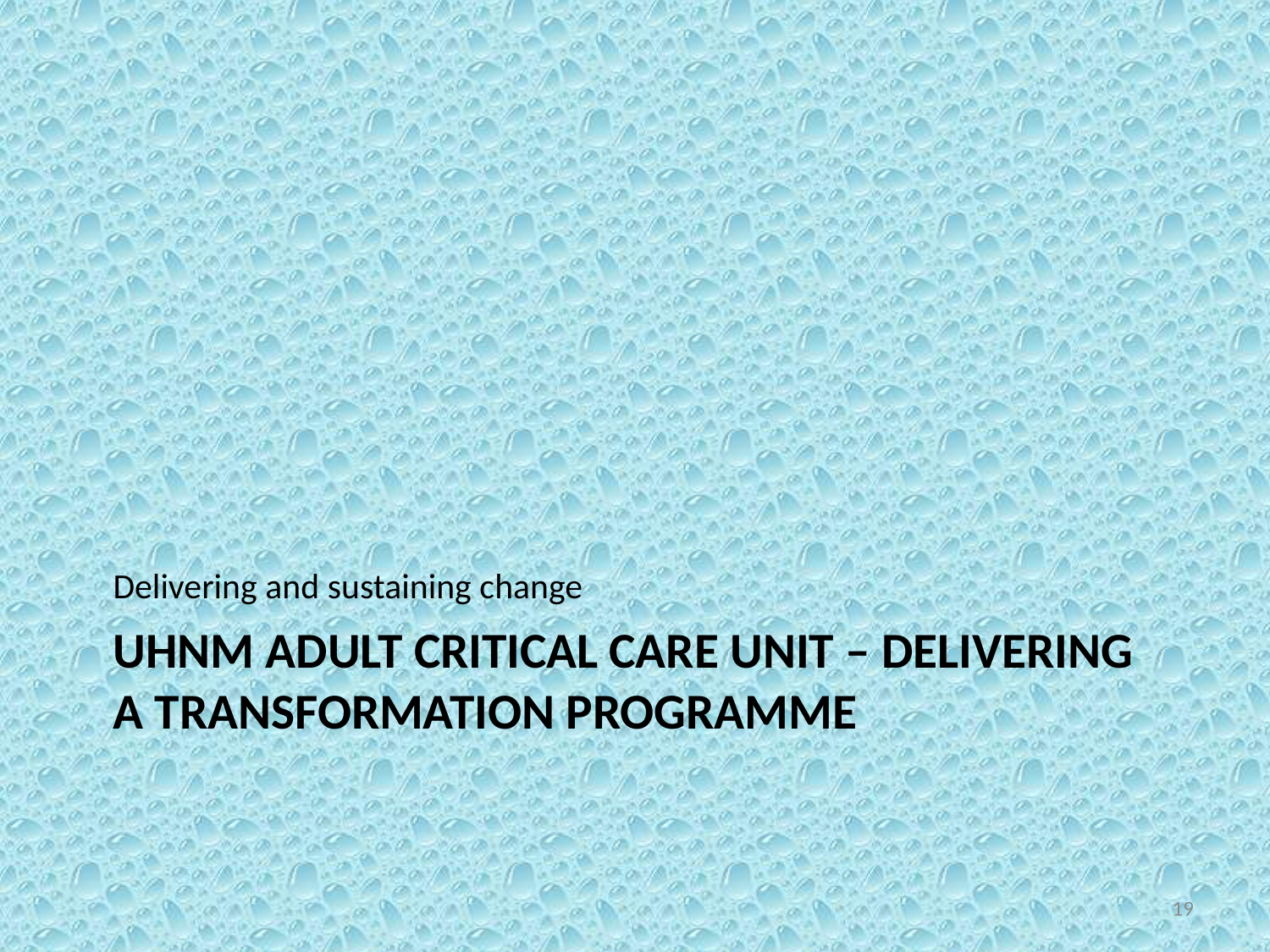

Delivering and sustaining change
# UHNM Adult Critical Care Unit – Delivering a Transformation Programme
19